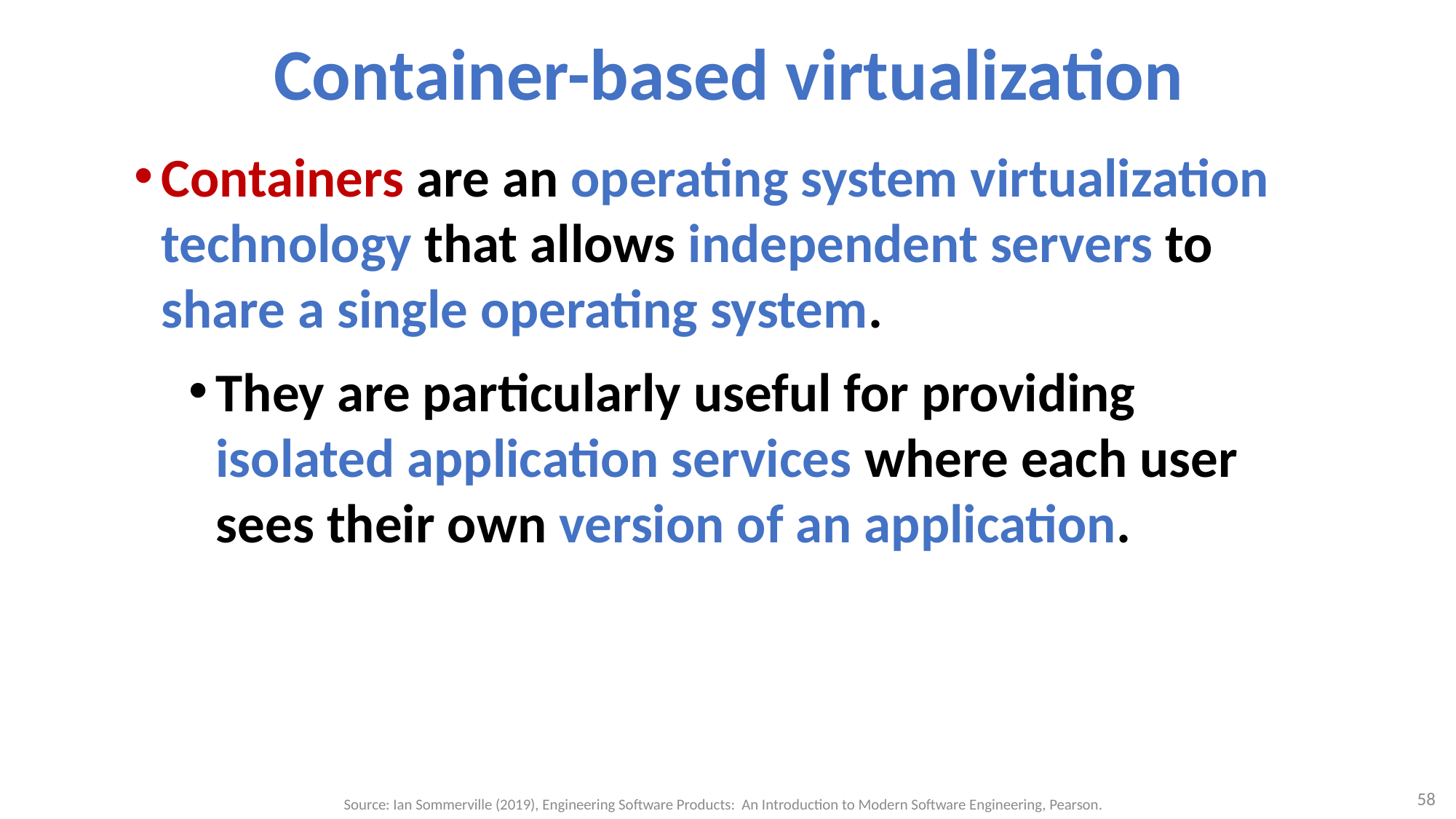

# Container-based virtualization
Containers are an operating system virtualization technology that allows independent servers to share a single operating system.
They are particularly useful for providing isolated application services where each user sees their own version of an application.

58
Source: Ian Sommerville (2019), Engineering Software Products:  An Introduction to Modern Software Engineering, Pearson.